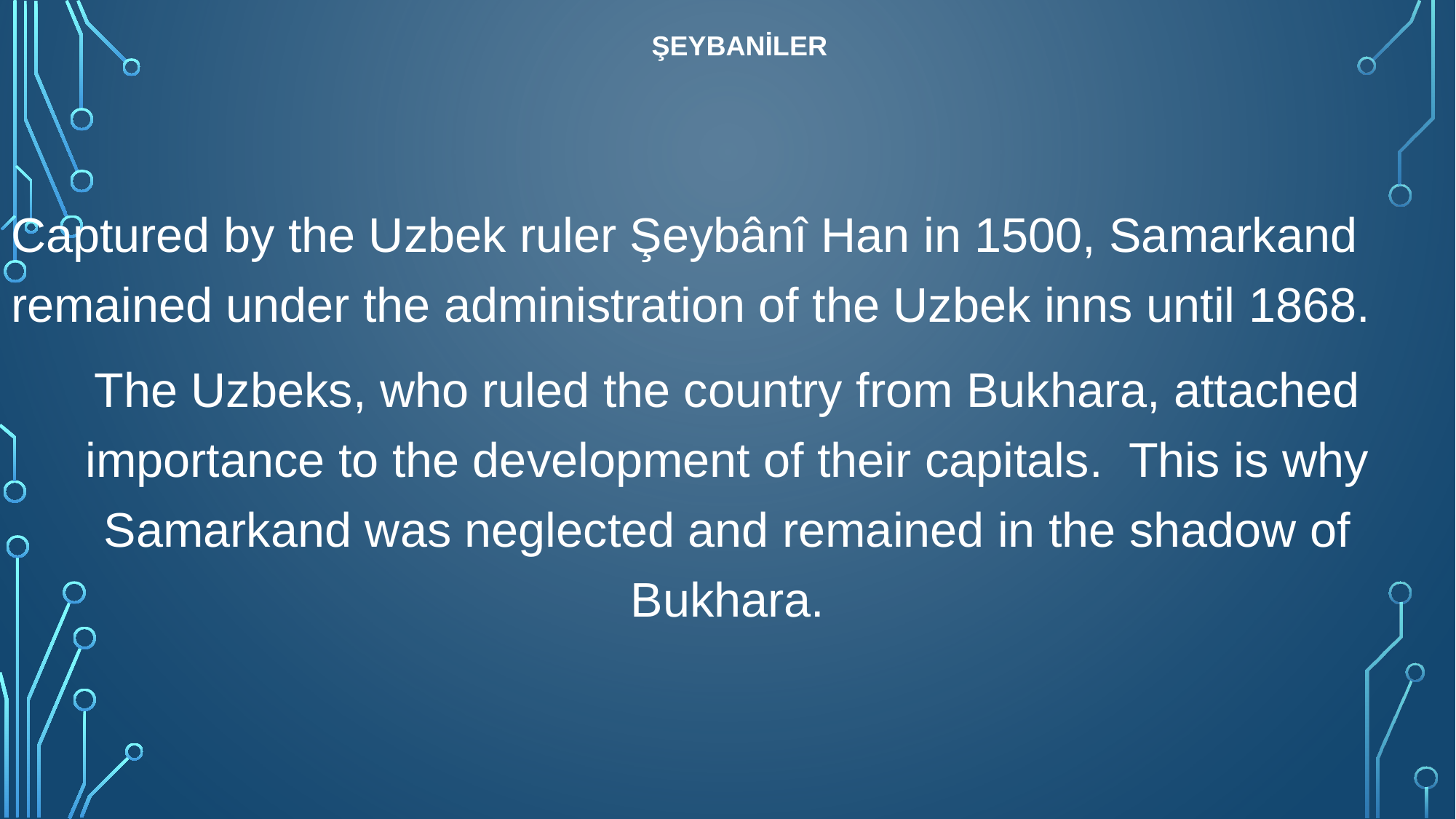

Captured by the Uzbek ruler Şeybânî Han in 1500, Samarkand remained under the administration of the Uzbek inns until 1868.
The Uzbeks, who ruled the country from Bukhara, attached importance to the development of their capitals.  This is why Samarkand was neglected and remained in the shadow of Bukhara.
ŞEYBANİLER